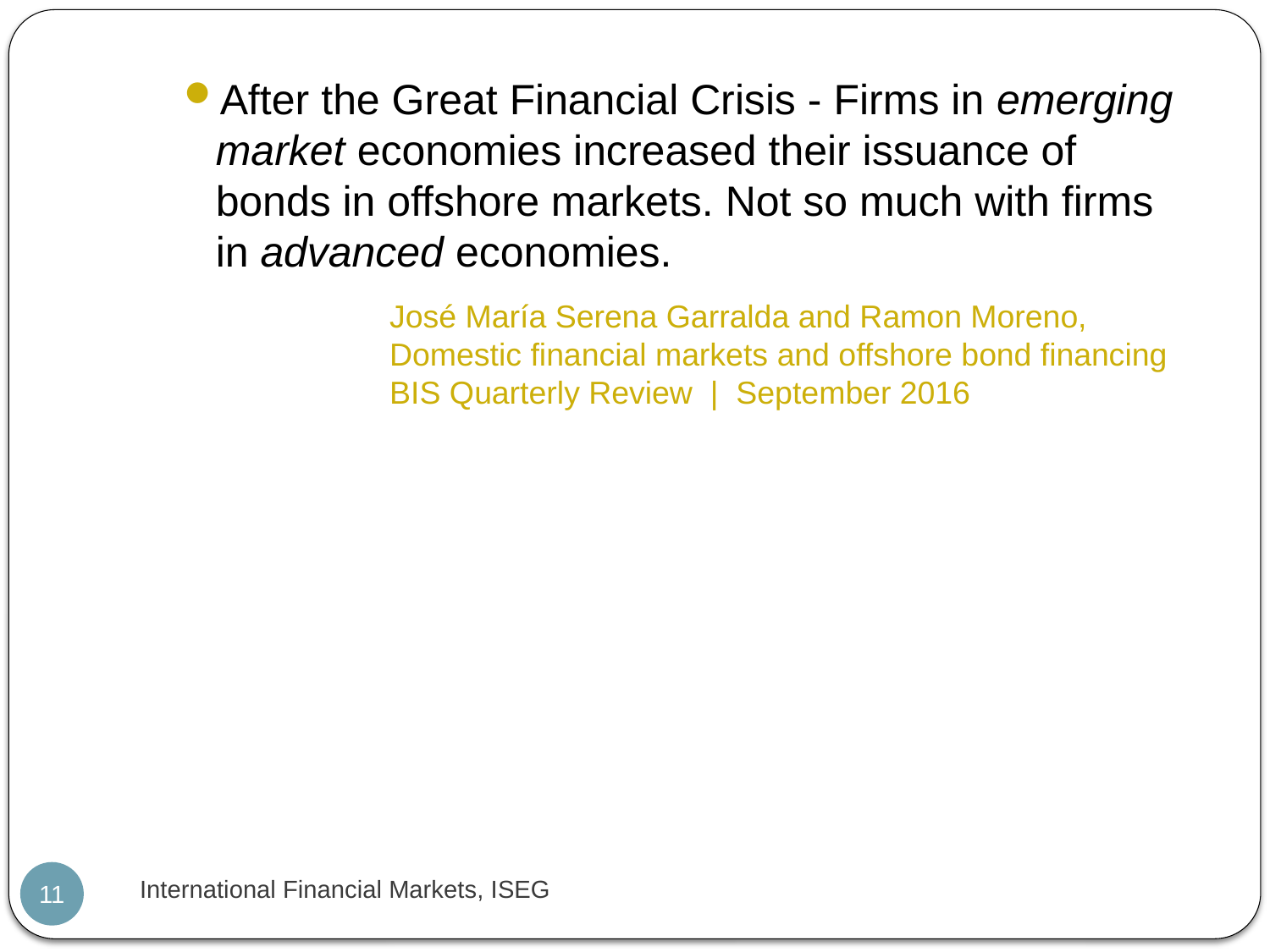

After the Great Financial Crisis - Firms in emerging market economies increased their issuance of bonds in offshore markets. Not so much with firms in advanced economies.
José María Serena Garralda and Ramon Moreno,  Domestic financial markets and offshore bond financing BIS Quarterly Review  |  September 2016

International Financial Markets, ISEG
11